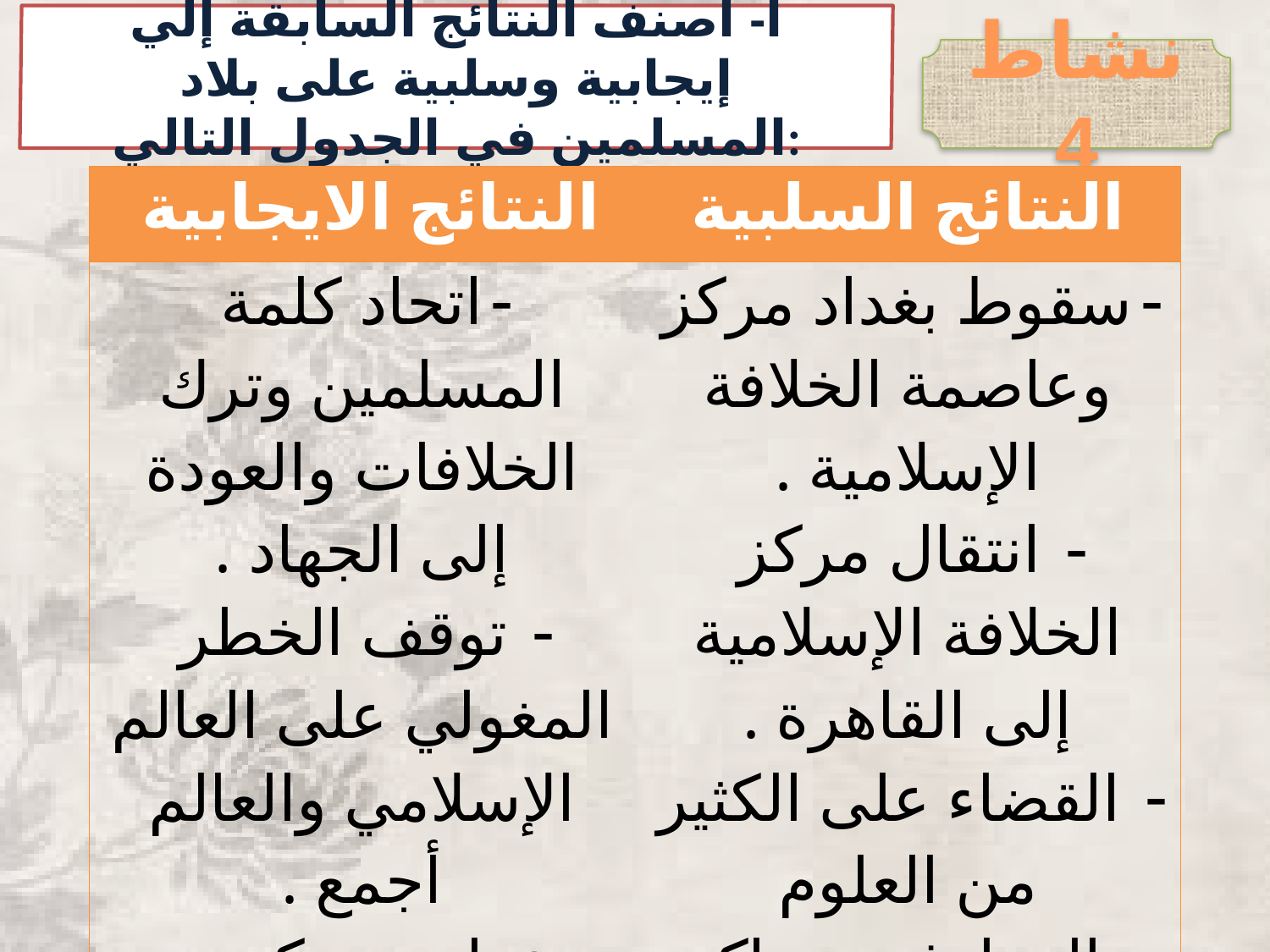

أ- أصنف النتائج السابقة إلي إيجابية وسلبية على بلاد المسلمين في الجدول التالي:
نشاط 4
| النتائج الايجابية | النتائج السلبية |
| --- | --- |
| اتحاد كلمة المسلمين وترك الخلافات والعودة إلى الجهاد . توقف الخطر المغولي على العالم الإسلامي والعالم أجمع . دخول عدد كبير من المغول في الإسلام ومشاركتهم في الذود عنه . | سقوط بغداد مركز وعاصمة الخلافة الإسلامية . انتقال مركز الخلافة الإسلامية إلى القاهرة . القضاء على الكثير من العلوم والمعارف ومراكز الحضارة الإسلامية . |